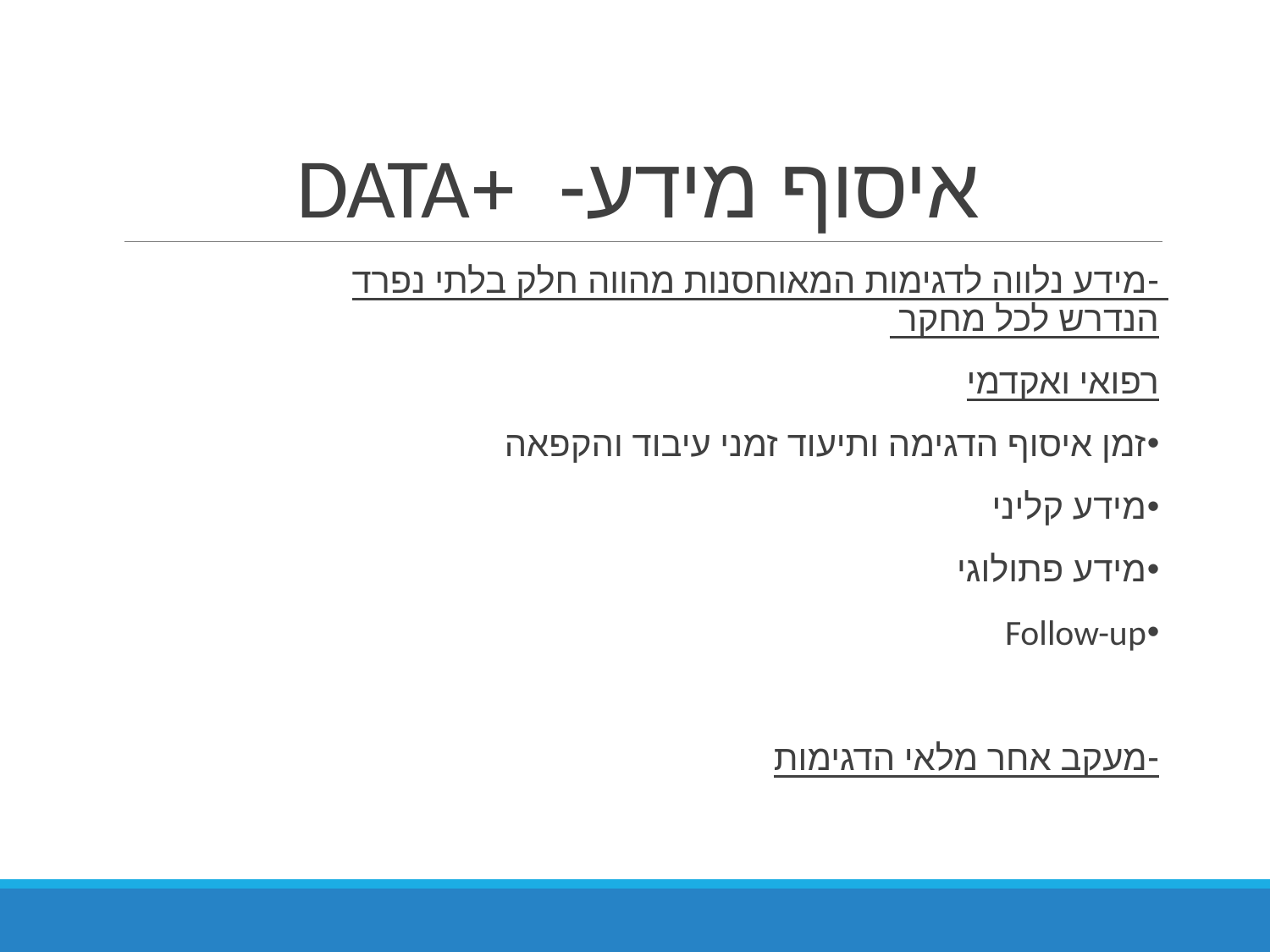

# איסוף מידע-  +DATA
-מידע נלווה לדגימות המאוחסנות מהווה חלק בלתי נפרד הנדרש לכל מחקר
רפואי ואקדמי
זמן איסוף הדגימה ותיעוד זמני עיבוד והקפאה
מידע קליני
מידע פתולוגי
Follow-up

-מעקב אחר מלאי הדגימות